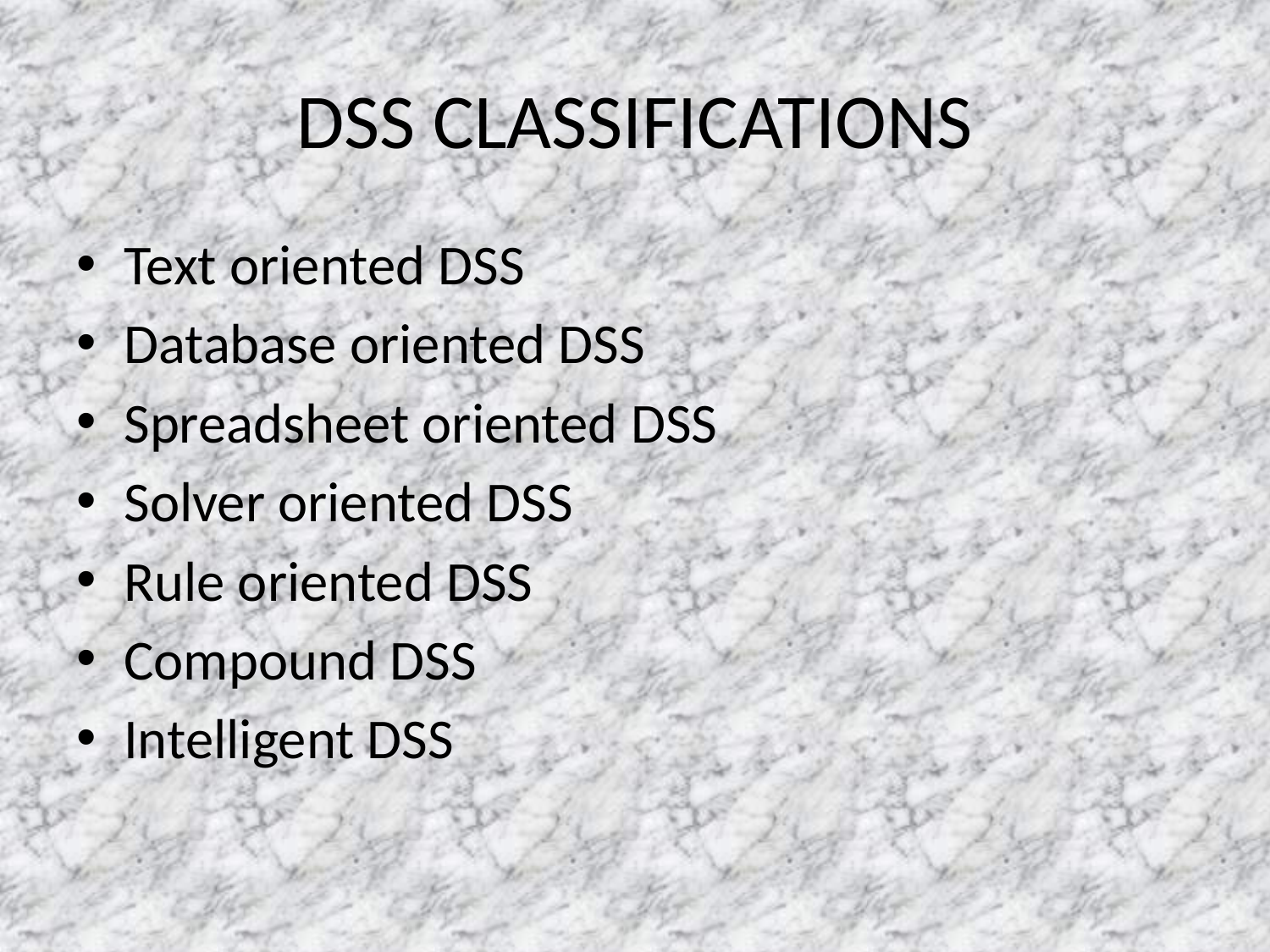

# DSS CLASSIFICATIONS
Text oriented DSS
Database oriented DSS
Spreadsheet oriented DSS
Solver oriented DSS
Rule oriented DSS
Compound DSS
Intelligent DSS